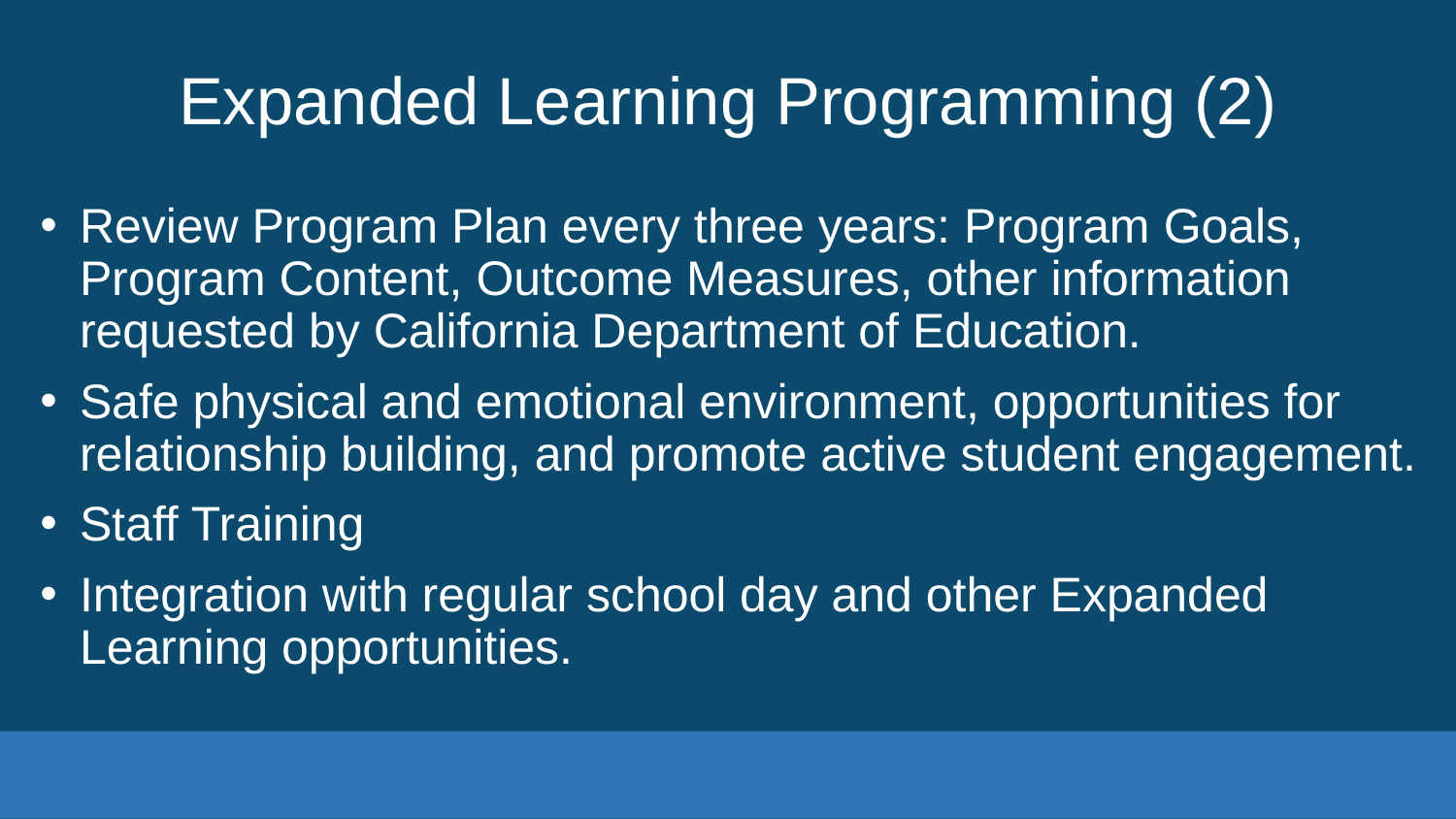

# Expanded Learning Programming (2)
Review Program Plan every three years: Program Goals, Program Content, Outcome Measures, other information requested by California Department of Education.
Safe physical and emotional environment, opportunities for relationship building, and promote active student engagement.
Staff Training
Integration with regular school day and other Expanded Learning opportunities.